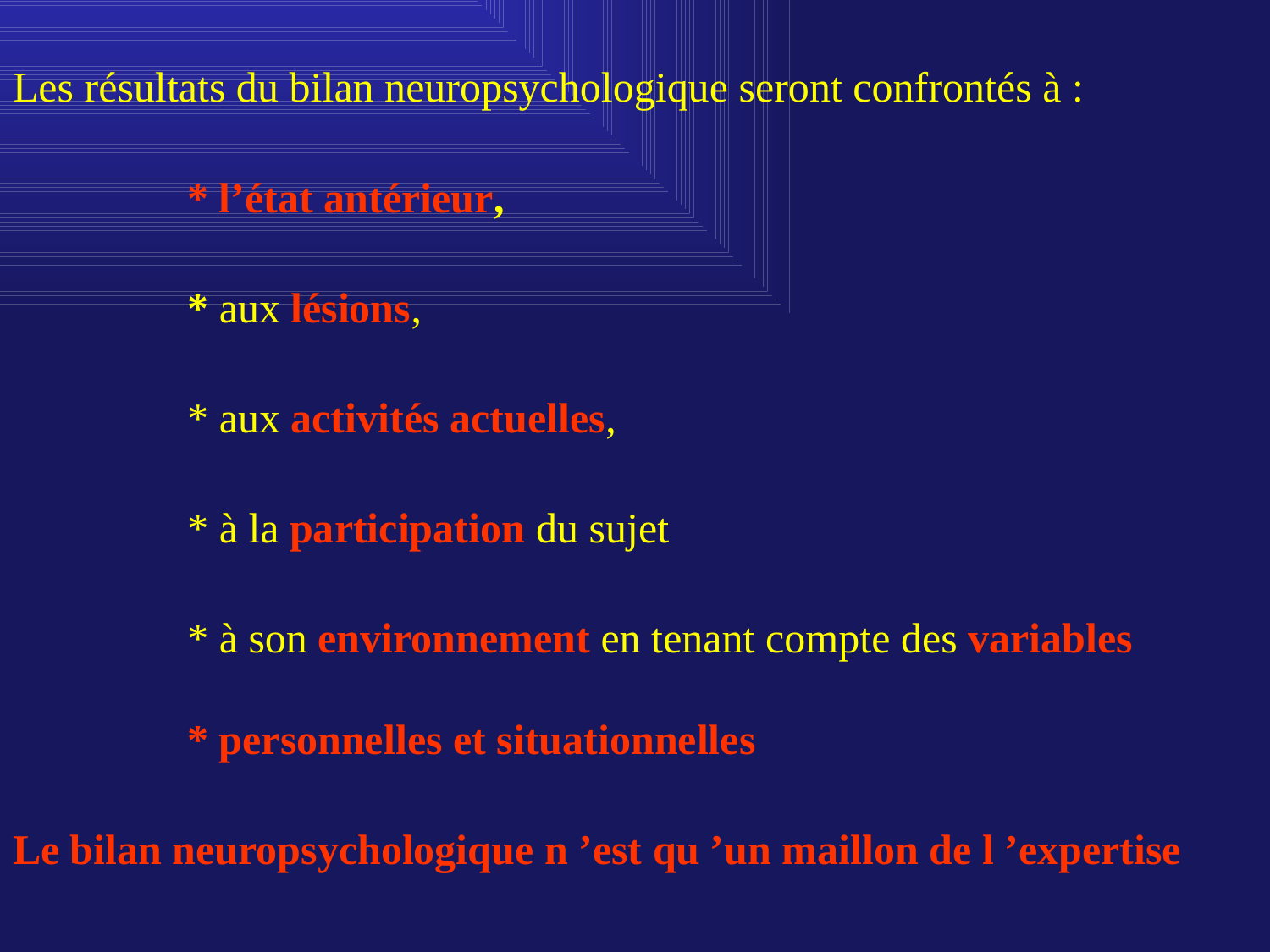

Les résultats du bilan neuropsychologique seront confrontés à :
		* l’état antérieur,
		* aux lésions,
		* aux activités actuelles,
		* à la participation du sujet
		* à son environnement en tenant compte des variables 		* personnelles et situationnelles
Le bilan neuropsychologique n ’est qu ’un maillon de l ’expertise